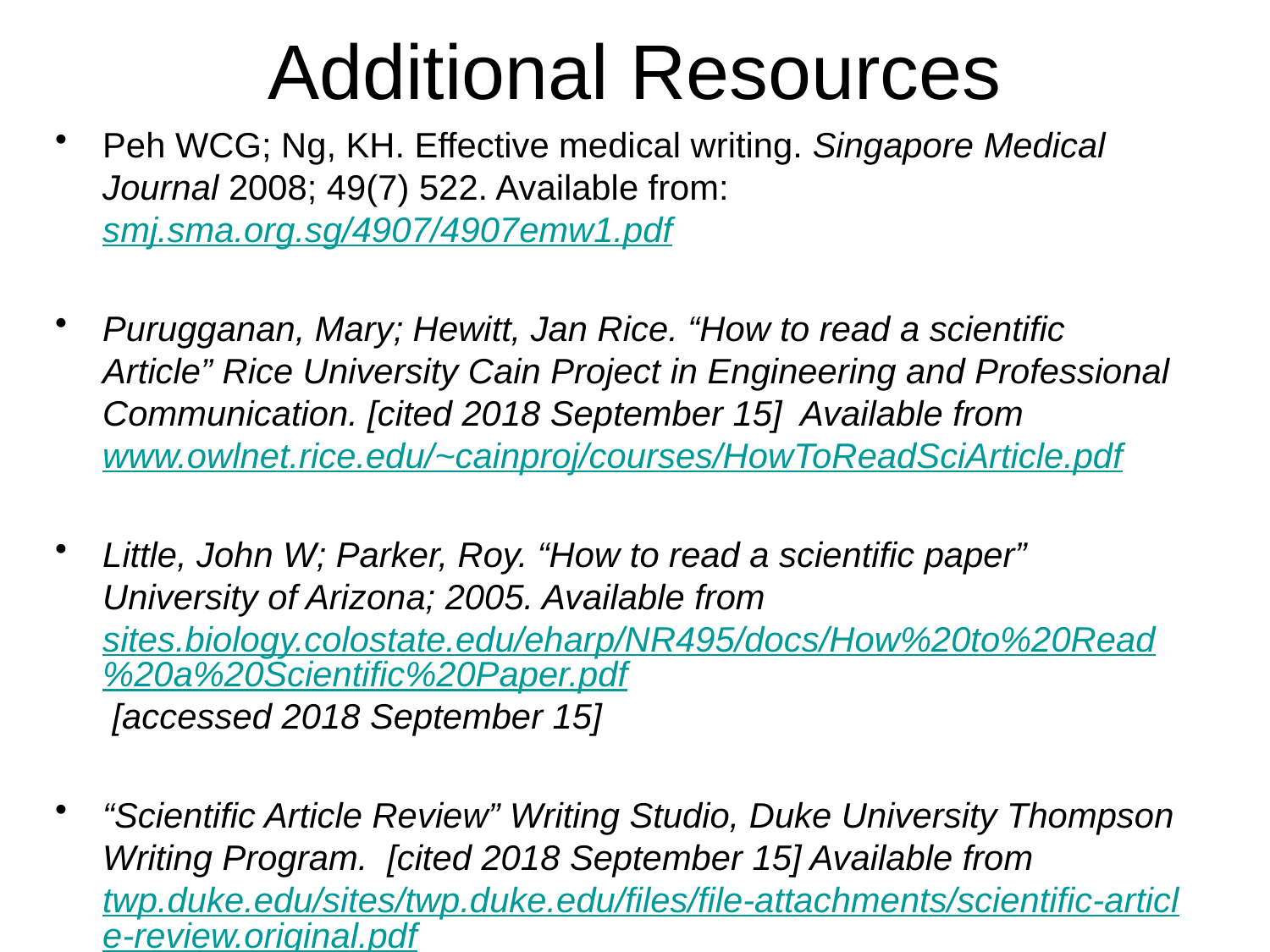

# Additional Resources
Peh WCG; Ng, KH. Effective medical writing. Singapore Medical Journal 2008; 49(7) 522. Available from: smj.sma.org.sg/4907/4907emw1.pdf

Purugganan, Mary; Hewitt, Jan Rice. “How to read a scientific Article” Rice University Cain Project in Engineering and Professional Communication. [cited 2018 September 15]  Available from www.owlnet.rice.edu/~cainproj/courses/HowToReadSciArticle.pdf

Little, John W; Parker, Roy. “How to read a scientific paper” University of Arizona; 2005. Available from sites.biology.colostate.edu/eharp/NR495/docs/How%20to%20Read%20a%20Scientific%20Paper.pdf [accessed 2018 September 15]

“Scientific Article Review” Writing Studio, Duke University Thompson Writing Program.  [cited 2018 September 15] Available from twp.duke.edu/sites/twp.duke.edu/files/file-attachments/scientific-article-review.original.pdf